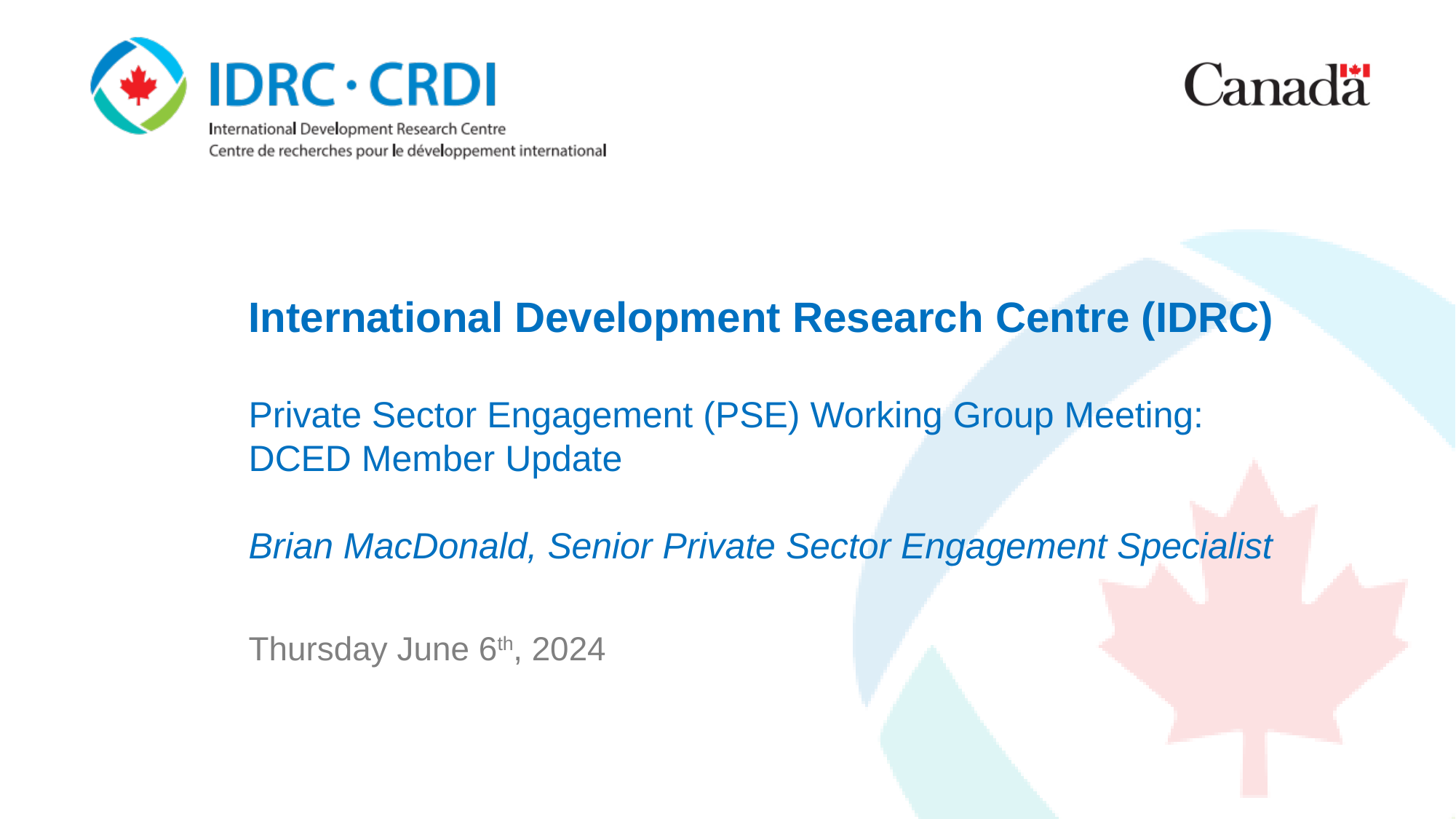

International Development Research Centre (IDRC)

Private Sector Engagement (PSE) Working Group Meeting:
DCED Member Update

Brian MacDonald, Senior Private Sector Engagement Specialist
Thursday June 6th, 2024